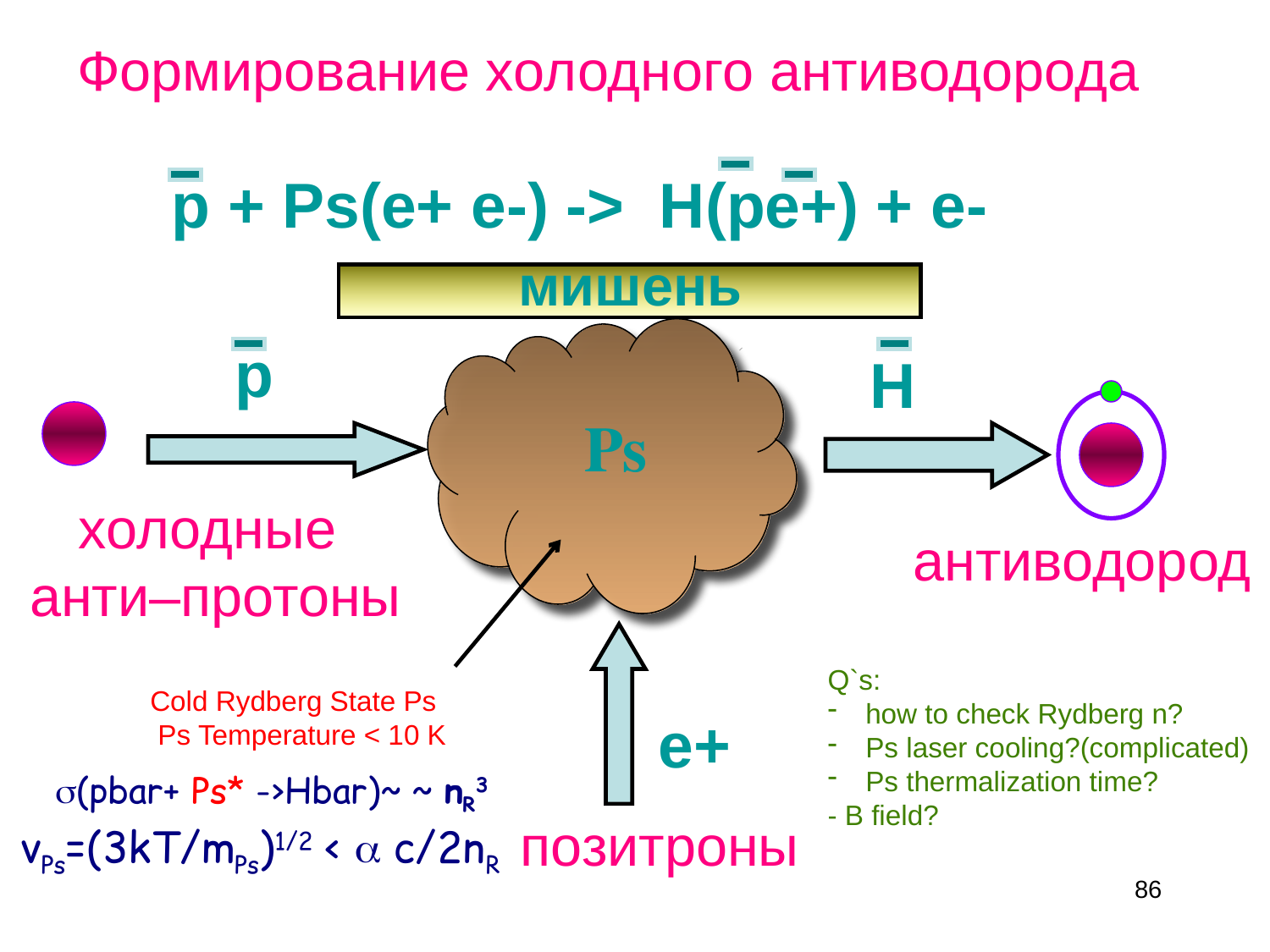

Формирование холодного aнтиводорода
p + Ps(e+ e-) ->  H(pe+) + e-

мишень

p

H

Ps

холодные
анти–протоны

антиводород

Q`s:
 how to check Rydberg n?
 Ps laser cooling?(complicated)
 Ps thermalization time?
- B field?

Cold Rydberg State Ps
 Ps Temperature < 10 K

e+
σ(pbar+ Ps* ->Hbar)~ ~ nR3
позитроны
vPs=(3kT/mPs)1/2 < α c/2nR
86